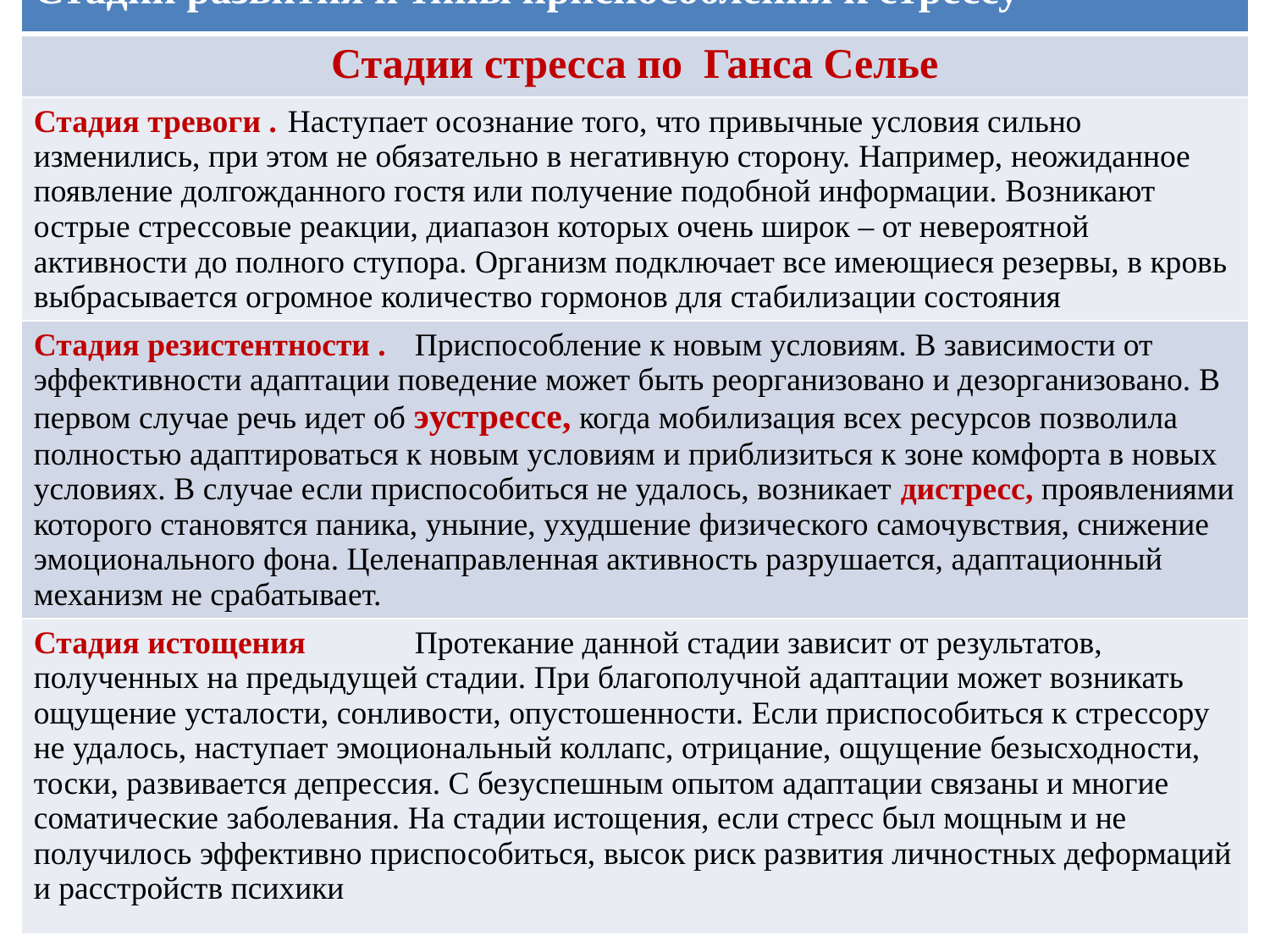

| Стадии развития и типы приспособления к стрессу |
| --- |
| Стадии стресса по Ганса Селье |
| Стадия тревоги . Наступает осознание того, что привычные условия сильно изменились, при этом не обязательно в негативную сторону. Например, неожиданное появление долгожданного гостя или получение подобной информации. Возникают острые стрессовые реакции, диапазон которых очень широк – от невероятной активности до полного ступора. Организм подключает все имеющиеся резервы, в кровь выбрасывается огромное количество гормонов для стабилизации состояния |
| Стадия резистентности . Приспособление к новым условиям. В зависимости от эффективности адаптации поведение может быть реорганизовано и дезорганизовано. В первом случае речь идет об эустрессе, когда мобилизация всех ресурсов позволила полностью адаптироваться к новым условиям и приблизиться к зоне комфорта в новых условиях. В случае если приспособиться не удалось, возникает дистресс, проявлениями которого становятся паника, уныние, ухудшение физического самочувствия, снижение эмоционального фона. Целенаправленная активность разрушается, адаптационный механизм не срабатывает. |
| Стадия истощения Протекание данной стадии зависит от результатов, полученных на предыдущей стадии. При благополучной адаптации может возникать ощущение усталости, сонливости, опустошенности. Если приспособиться к стрессору не удалось, наступает эмоциональный коллапс, отрицание, ощущение безысходности, тоски, развивается депрессия. С безуспешным опытом адаптации связаны и многие соматические заболевания. На стадии истощения, если стресс был мощным и не получилось эффективно приспособиться, высок риск развития личностных деформаций и расстройств психики |